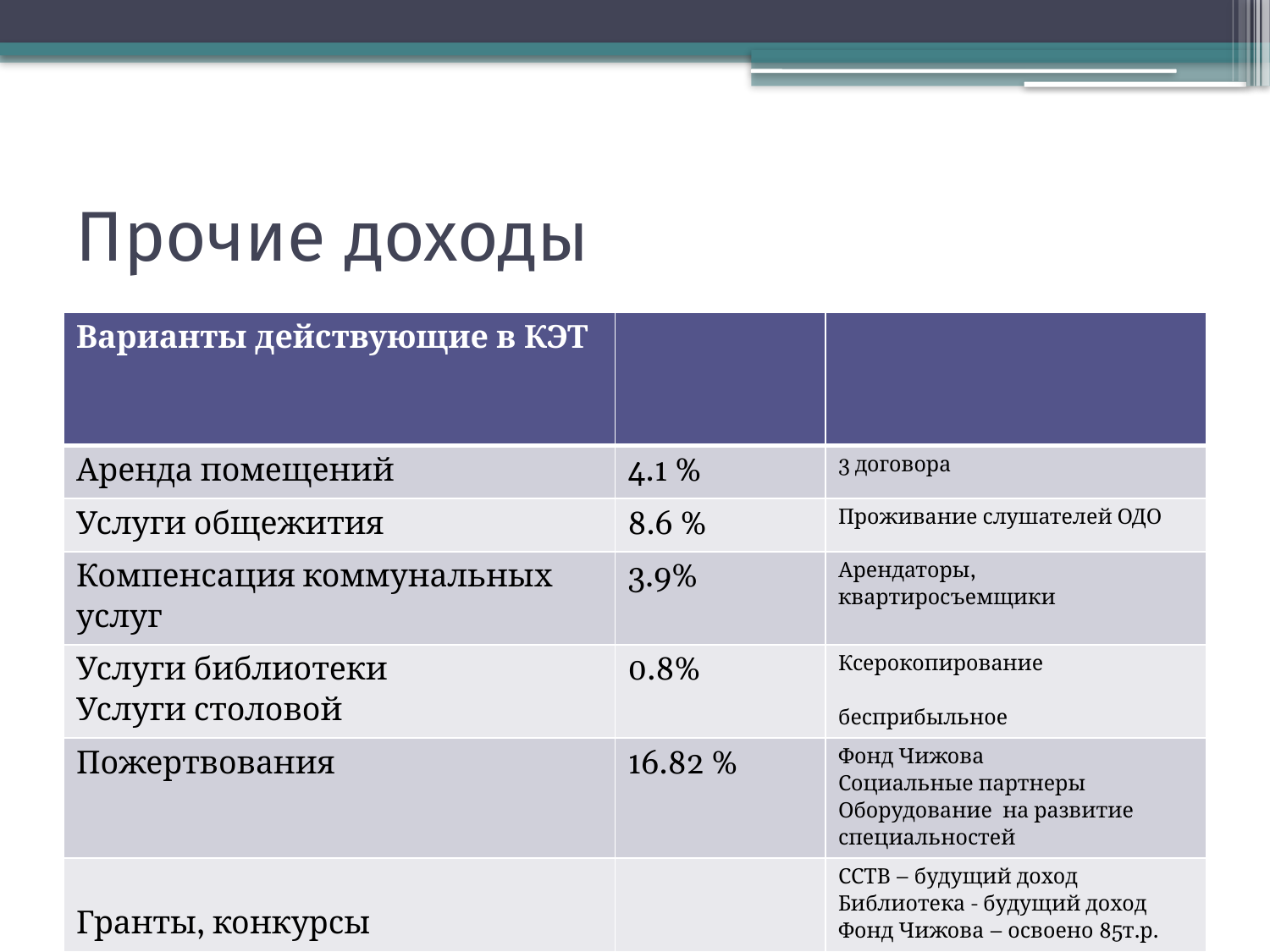

# Прочие доходы
| Варианты действующие в КЭТ |  |  |
| --- | --- | --- |
| Аренда помещений | 4.1 % | 3 договора |
| Услуги общежития | 8.6 % | Проживание слушателей ОДО |
| Компенсация коммунальных услуг | 3.9% | Арендаторы, квартиросъемщики |
| Услуги библиотеки Услуги столовой | 0.8% | Ксерокопирование бесприбыльное |
| Пожертвования | 16.82 % | Фонд Чижова Социальные партнеры Оборудование на развитие специальностей |
| Гранты, конкурсы |  | ССТВ – будущий доход Библиотека - будущий доход Фонд Чижова – освоено 85т.р. |